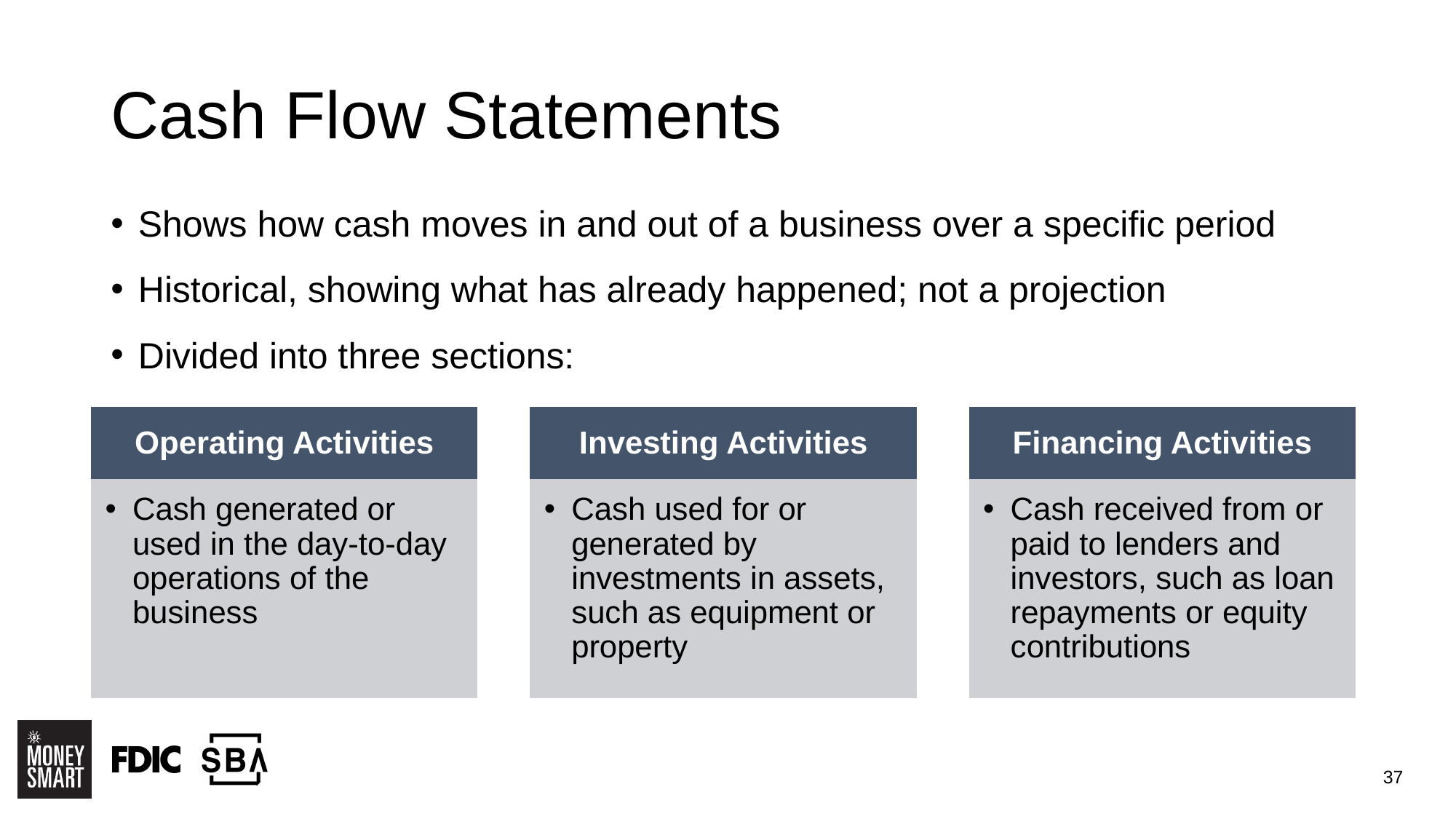

# Cash Flow Statements
Shows how cash moves in and out of a business over a specific period
Historical, showing what has already happened; not a projection
Divided into three sections:

Operating Activities
Investing Activities
Financing Activities
Cash generated or used in the day-to-day operations of the business
Cash used for or generated by investments in assets, such as equipment or property
Cash received from or paid to lenders and investors, such as loan repayments or equity contributions
37